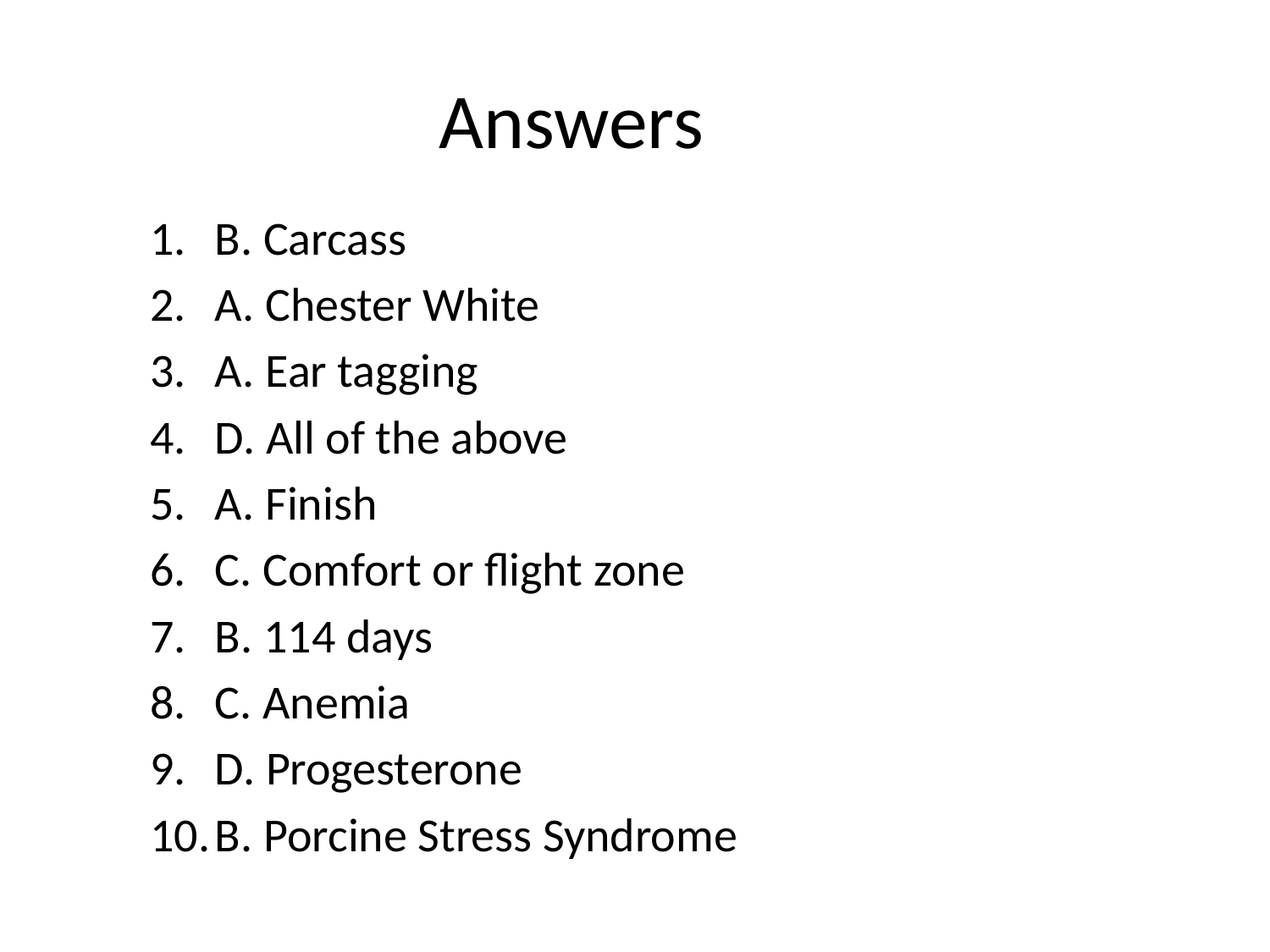

Answers
B. Carcass
A. Chester White
A. Ear tagging
D. All of the above
A. Finish
C. Comfort or flight zone
B. 114 days
C. Anemia
D. Progesterone
B. Porcine Stress Syndrome